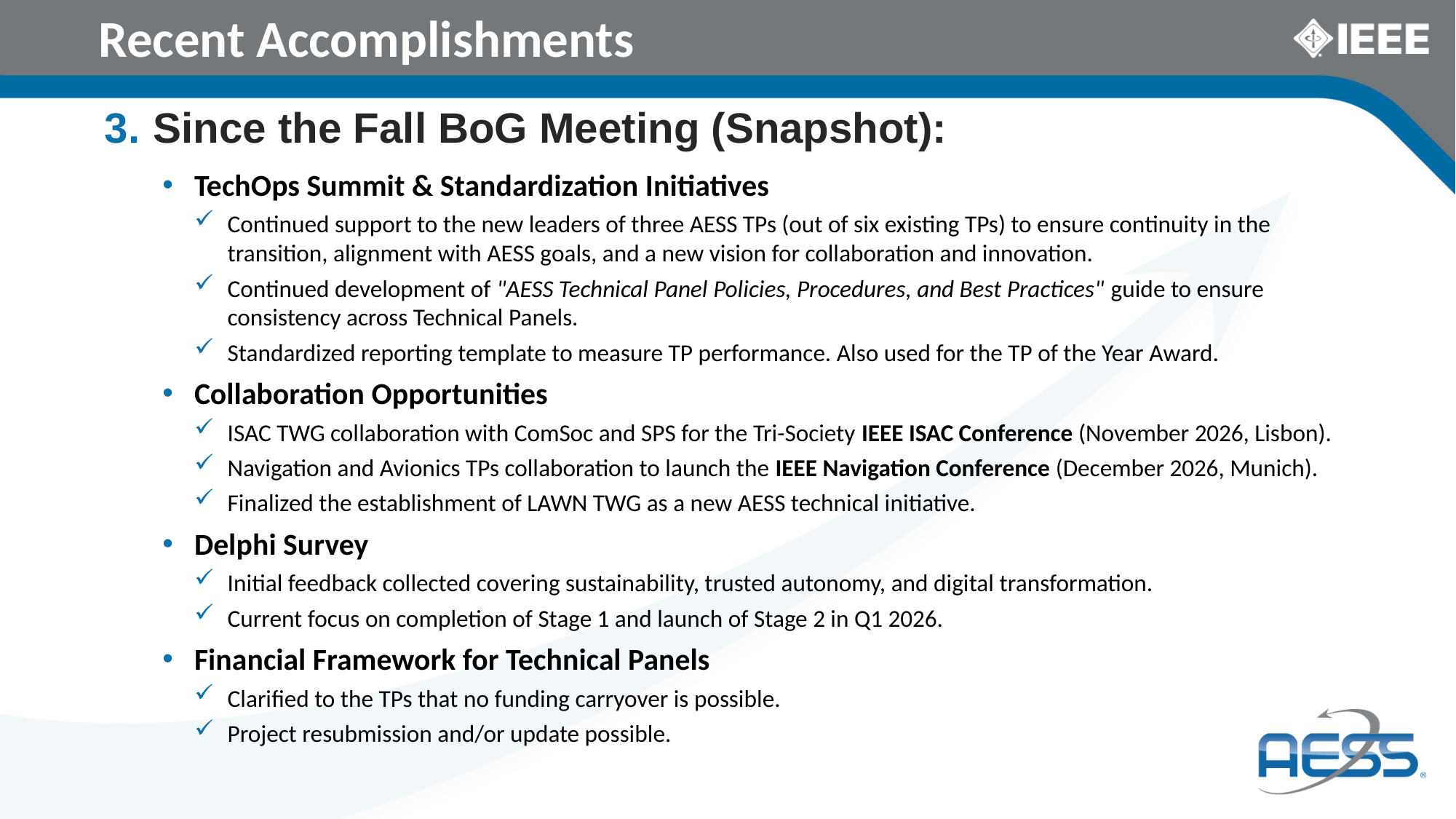

# Recent Accomplishments
Since the Fall BoG Meeting (Snapshot):
TechOps Summit & Standardization Initiatives
Continued support to the new leaders of three AESS TPs (out of six existing TPs) to ensure continuity in the transition, alignment with AESS goals, and a new vision for collaboration and innovation.
Continued development of "AESS Technical Panel Policies, Procedures, and Best Practices" guide to ensure consistency across Technical Panels.
Standardized reporting template to measure TP performance. Also used for the TP of the Year Award.
Collaboration Opportunities
ISAC TWG collaboration with ComSoc and SPS for the Tri-Society IEEE ISAC Conference (November 2026, Lisbon).
Navigation and Avionics TPs collaboration to launch the IEEE Navigation Conference (December 2026, Munich).
Finalized the establishment of LAWN TWG as a new AESS technical initiative.
Delphi Survey
Initial feedback collected covering sustainability, trusted autonomy, and digital transformation.
Current focus on completion of Stage 1 and launch of Stage 2 in Q1 2026.
Financial Framework for Technical Panels
Clarified to the TPs that no funding carryover is possible.
Project resubmission and/or update possible.